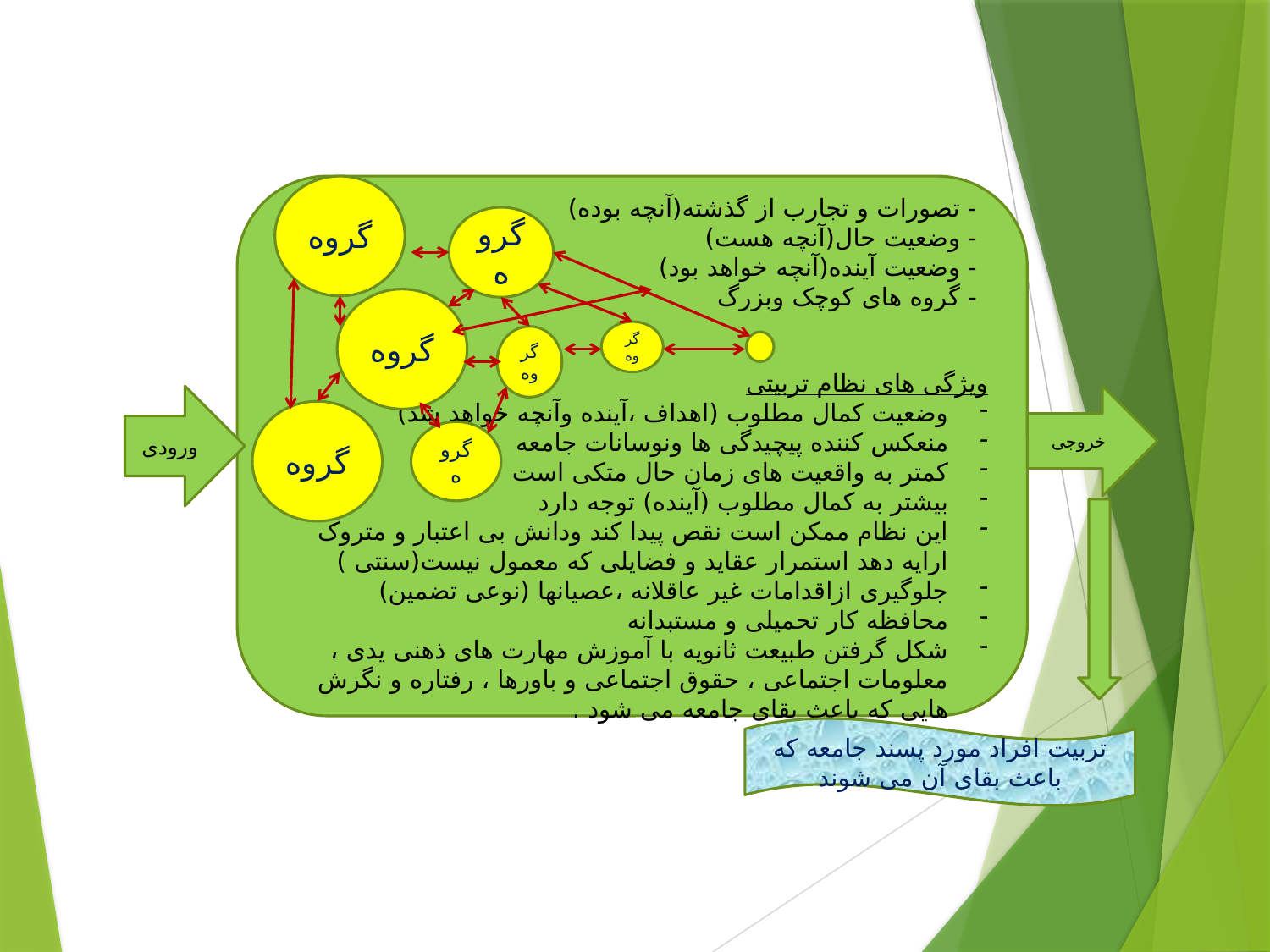

ویژگی های نظام تربیتی
وضعیت کمال مطلوب (اهداف ،آینده وآنچه خواهد شد)
منعکس کننده پیچیدگی ها ونوسانات جامعه
کمتر به واقعیت های زمان حال متکی است
بیشتر به کمال مطلوب (آینده) توجه دارد
این نظام ممکن است نقص پیدا کند ودانش بی اعتبار و متروک ارایه دهد استمرار عقاید و فضایلی که معمول نیست(سنتی )
جلوگیری ازاقدامات غیر عاقلانه ،عصیانها (نوعی تضمین)
محافظه کار تحمیلی و مستبدانه
شکل گرفتن طبیعت ثانویه با آموزش مهارت های ذهنی یدی ، معلومات اجتماعی ، حقوق اجتماعی و باورها ، رفتاره و نگرش هایی که باعث بقای جامعه می شود .

گروه
- تصورات و تجارب از گذشته(آنچه بوده)
- وضعیت حال(آنچه هست)
- وضعیت آینده(آنچه خواهد بود)
- گروه های کوچک وبزرگ
گروه
گروه
گروه
گروه

ورودی
خروجی
گروه
گروه

تربیت افراد مورد پسند جامعه که باعث بقای آن می شوند